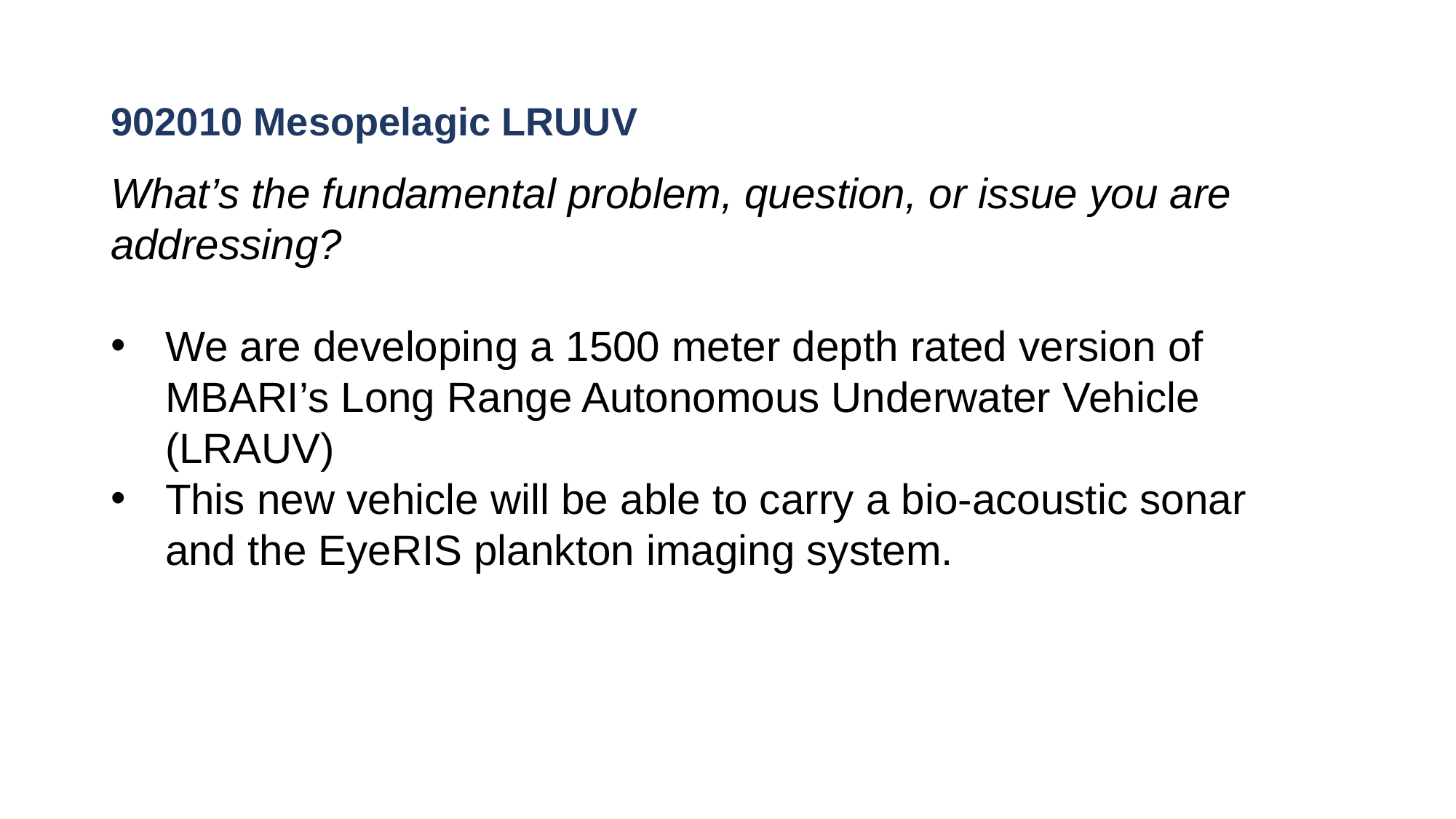

# 902010 Mesopelagic LRUUV
What’s the fundamental problem, question, or issue you are addressing?

We are developing a 1500 meter depth rated version of MBARI’s Long Range Autonomous Underwater Vehicle (LRAUV)
This new vehicle will be able to carry a bio-acoustic sonar and the EyeRIS plankton imaging system.